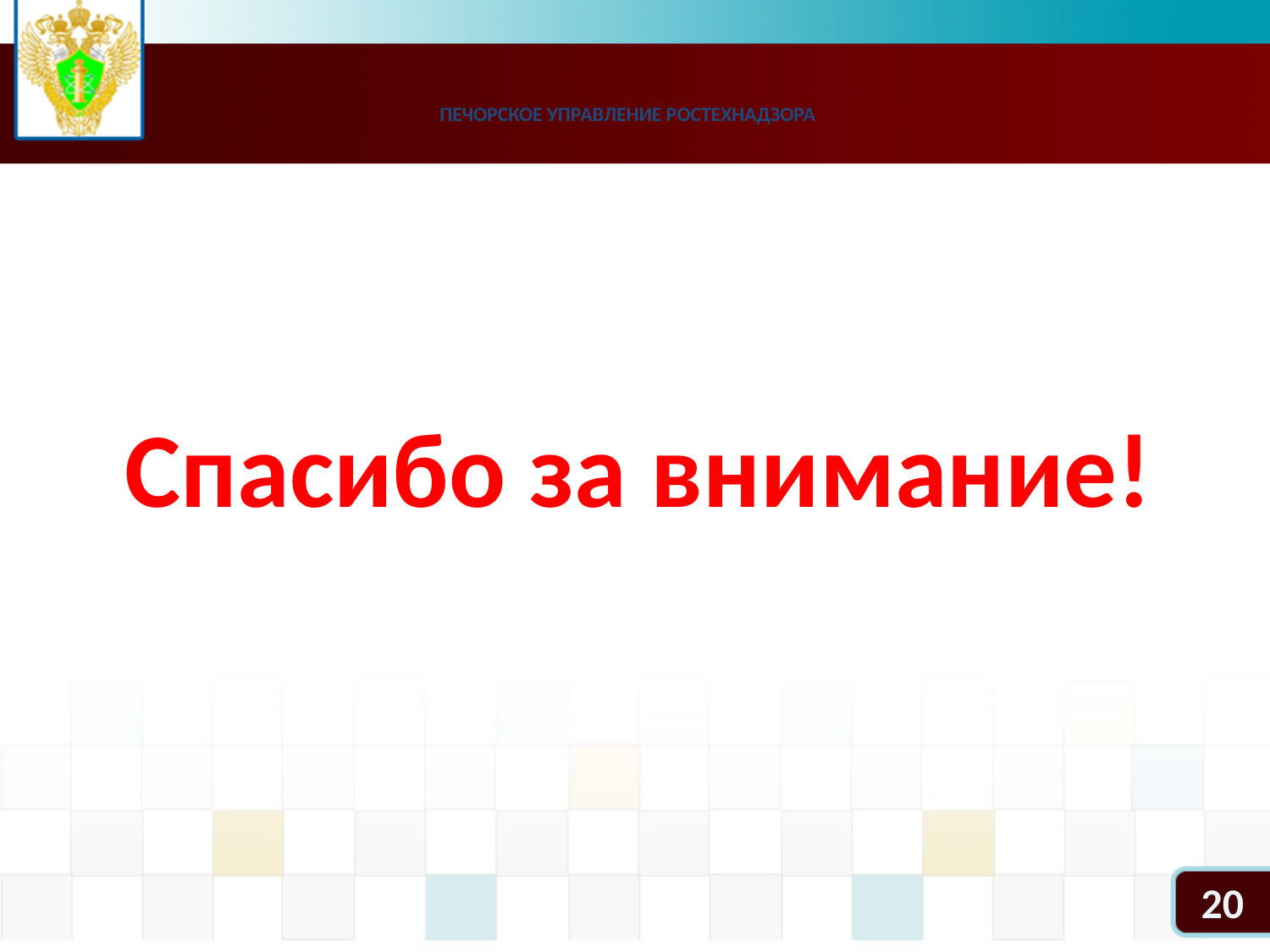

# ПЕЧОРСКОЕ УПРАВЛЕНИЕ РОСТЕХНАДЗОРА

Спасибо за внимание!
20